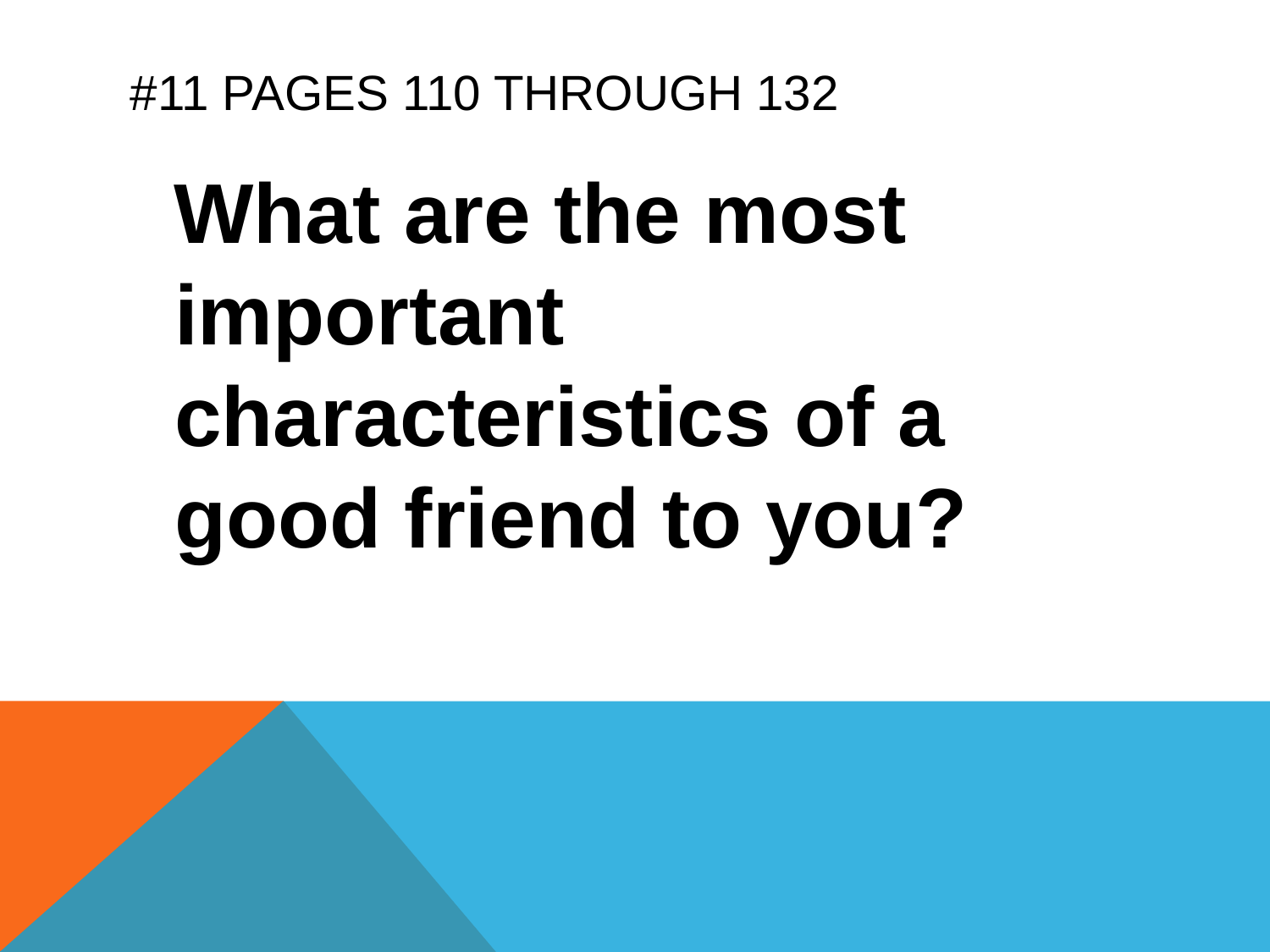

# #11 Pages 110 through 132
  What are the most important characteristics of a good friend to you?